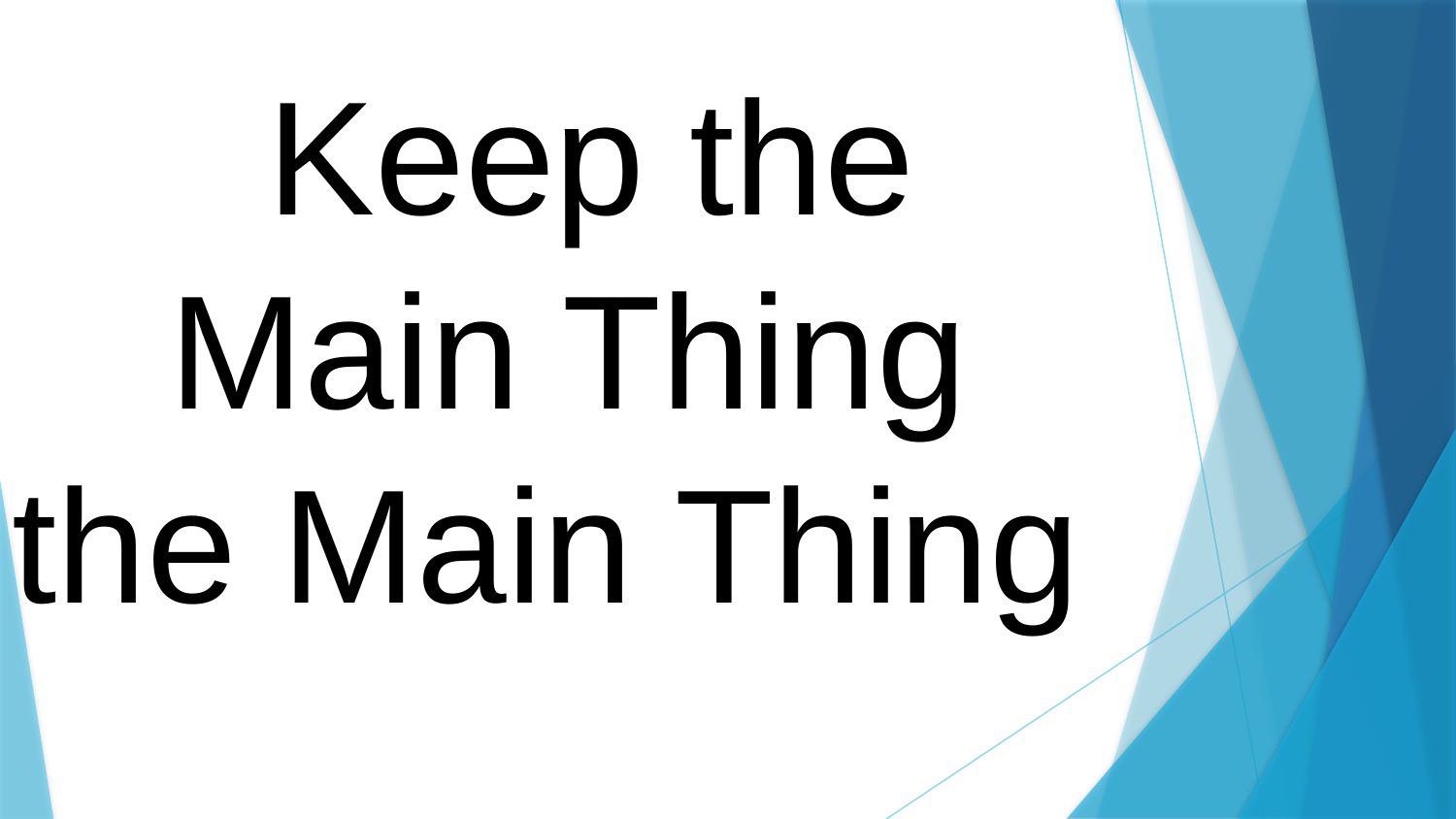

Keep the
Main Thing
the Main Thing